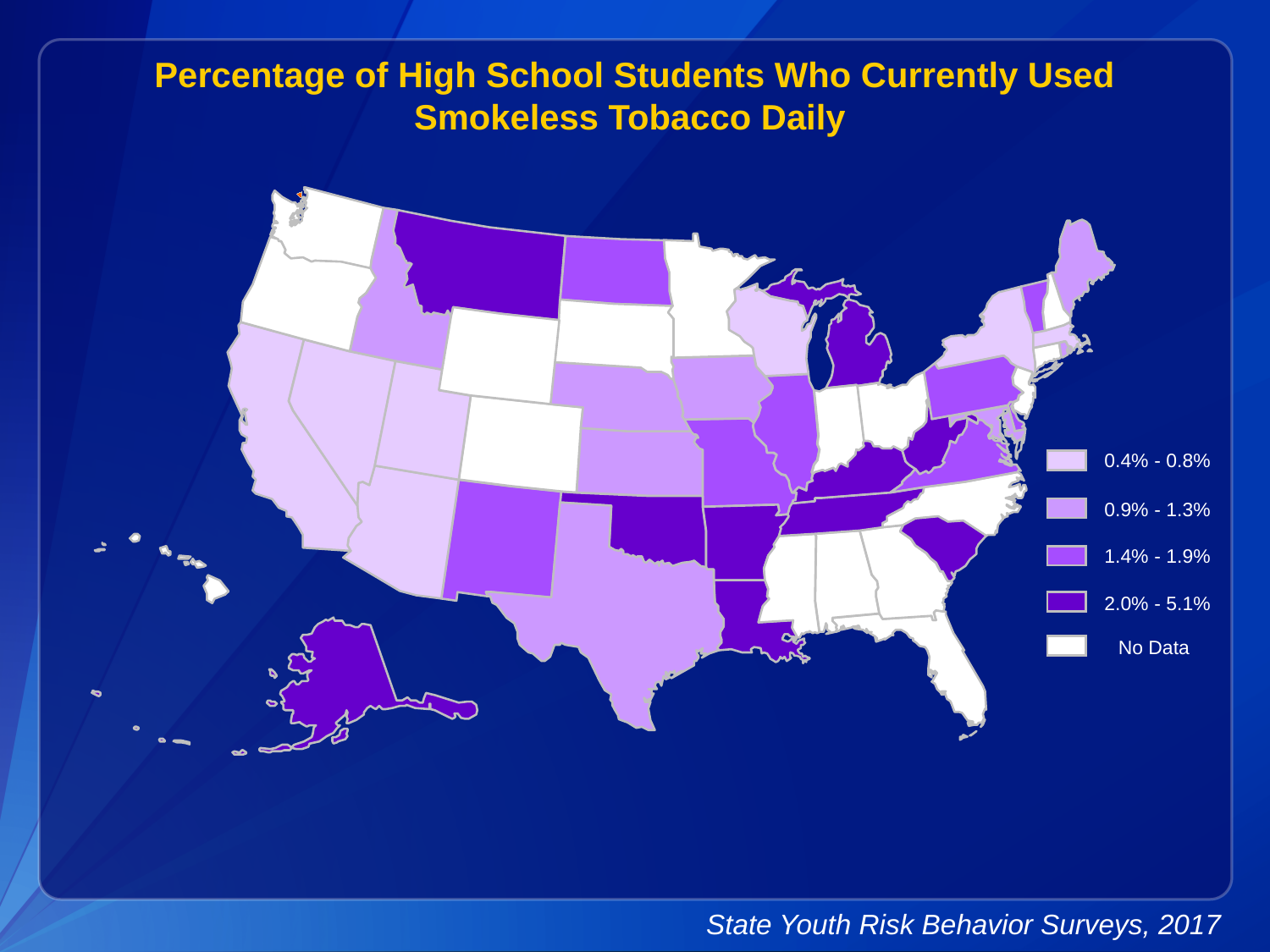

Percentage of High School Students Who Currently Used Smokeless Tobacco Daily

0.4% - 0.8%

0.9% - 1.3%

1.4% - 1.9%

2.0% - 5.1%

No Data

State Youth Risk Behavior Surveys, 2017